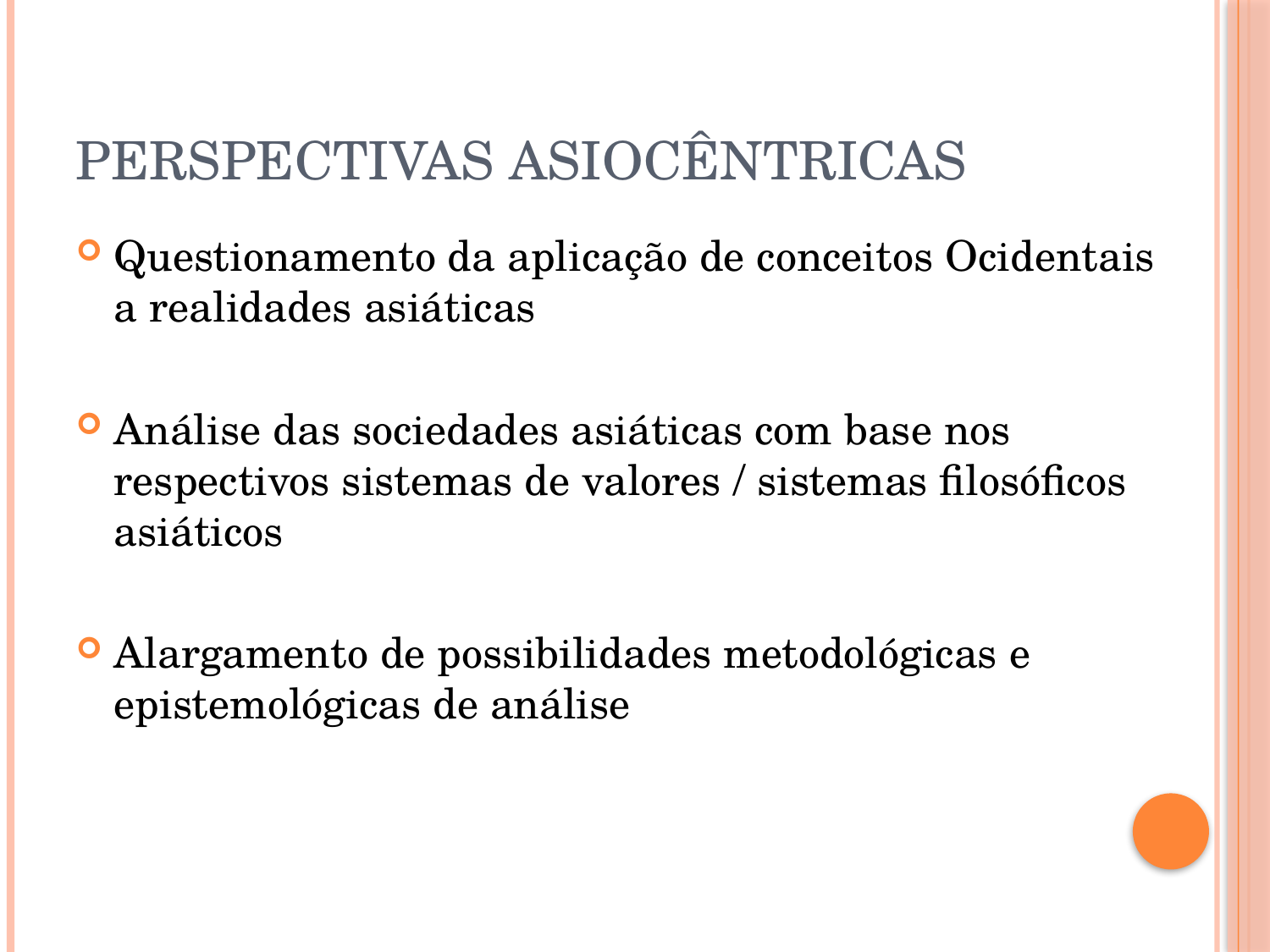

# Perspectivas asiocêntricas
Questionamento da aplicação de conceitos Ocidentais a realidades asiáticas

Análise das sociedades asiáticas com base nos respectivos sistemas de valores / sistemas filosóficos asiáticos

Alargamento de possibilidades metodológicas e epistemológicas de análise